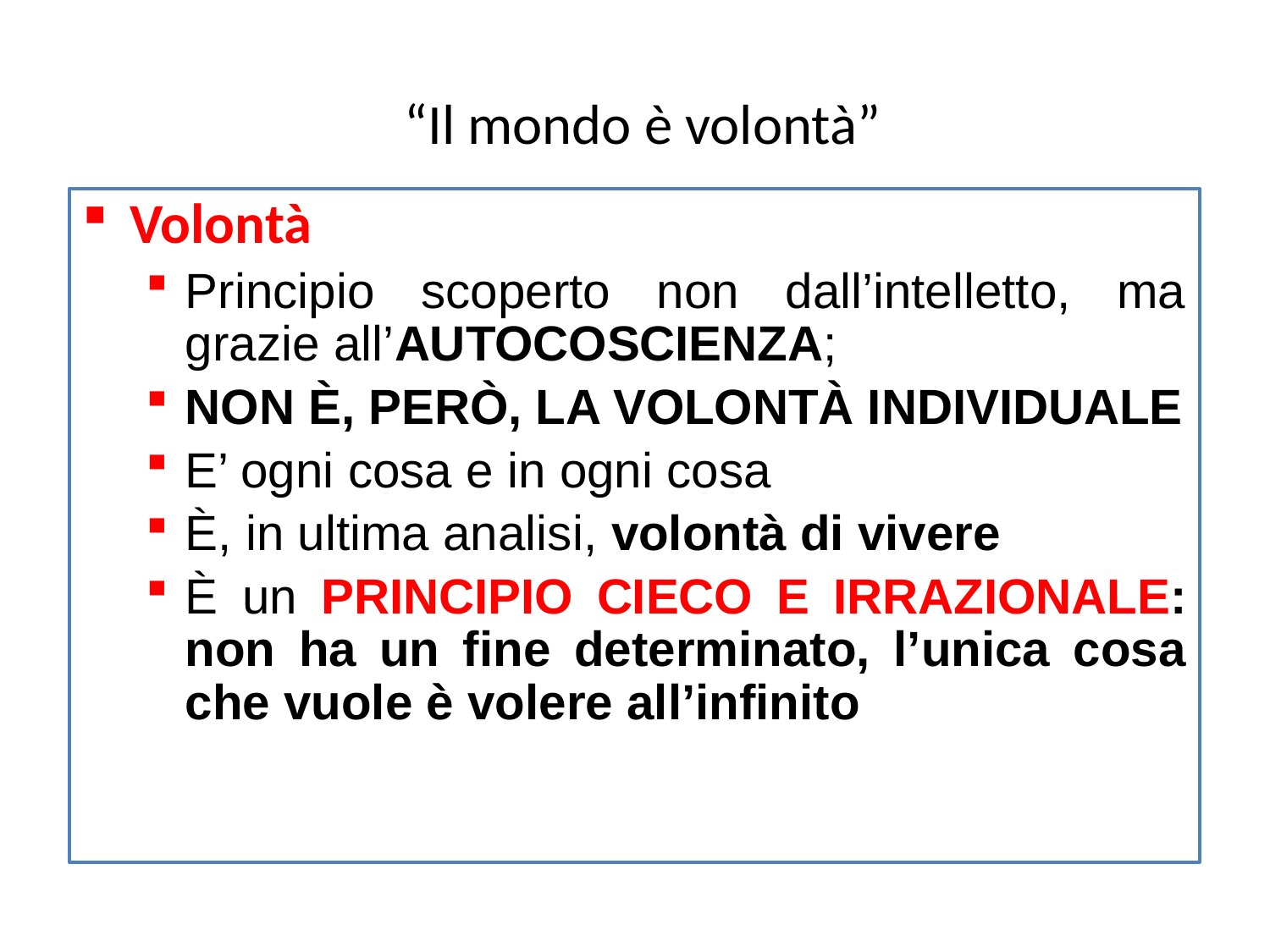

# “Il mondo è volontà”
Volontà
Principio scoperto non dall’intelletto, ma grazie all’AUTOCOSCIENZA;
NON È, PERÒ, LA VOLONTÀ INDIVIDUALE
E’ ogni cosa e in ogni cosa
È, in ultima analisi, volontà di vivere
È un PRINCIPIO CIECO E IRRAZIONALE: non ha un fine determinato, l’unica cosa che vuole è volere all’infinito